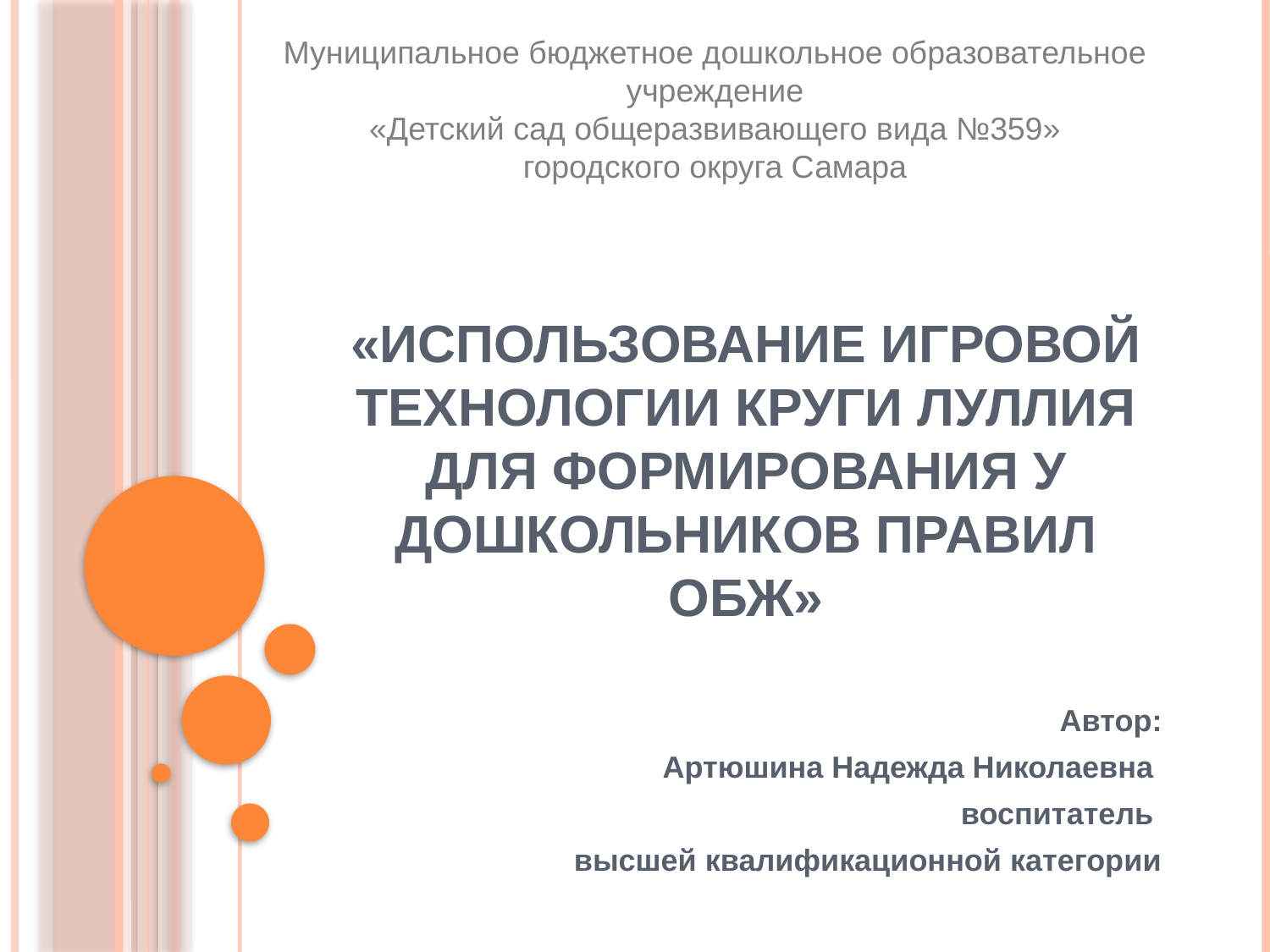

Муниципальное бюджетное дошкольное образовательное учреждение
«Детский сад общеразвивающего вида №359»
городского округа Самара
# «Использование игровой технологии Круги Луллия для формирования у дошкольников правил ОБЖ»
Автор:
Артюшина Надежда Николаевна
воспитатель
высшей квалификационной категории